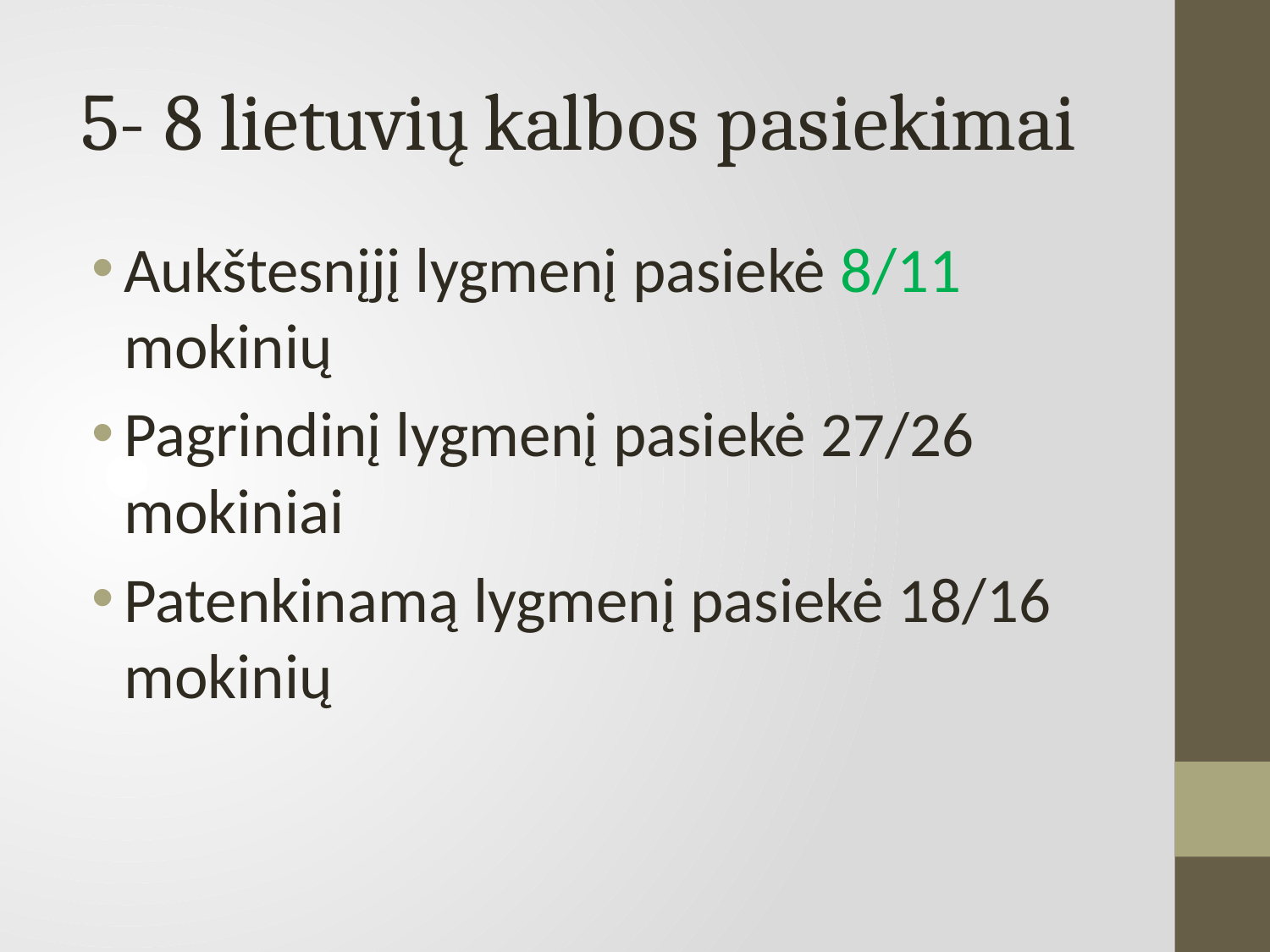

# 5- 8 lietuvių kalbos pasiekimai
Aukštesnįjį lygmenį pasiekė 8/11 mokinių
Pagrindinį lygmenį pasiekė 27/26 mokiniai
Patenkinamą lygmenį pasiekė 18/16 mokinių